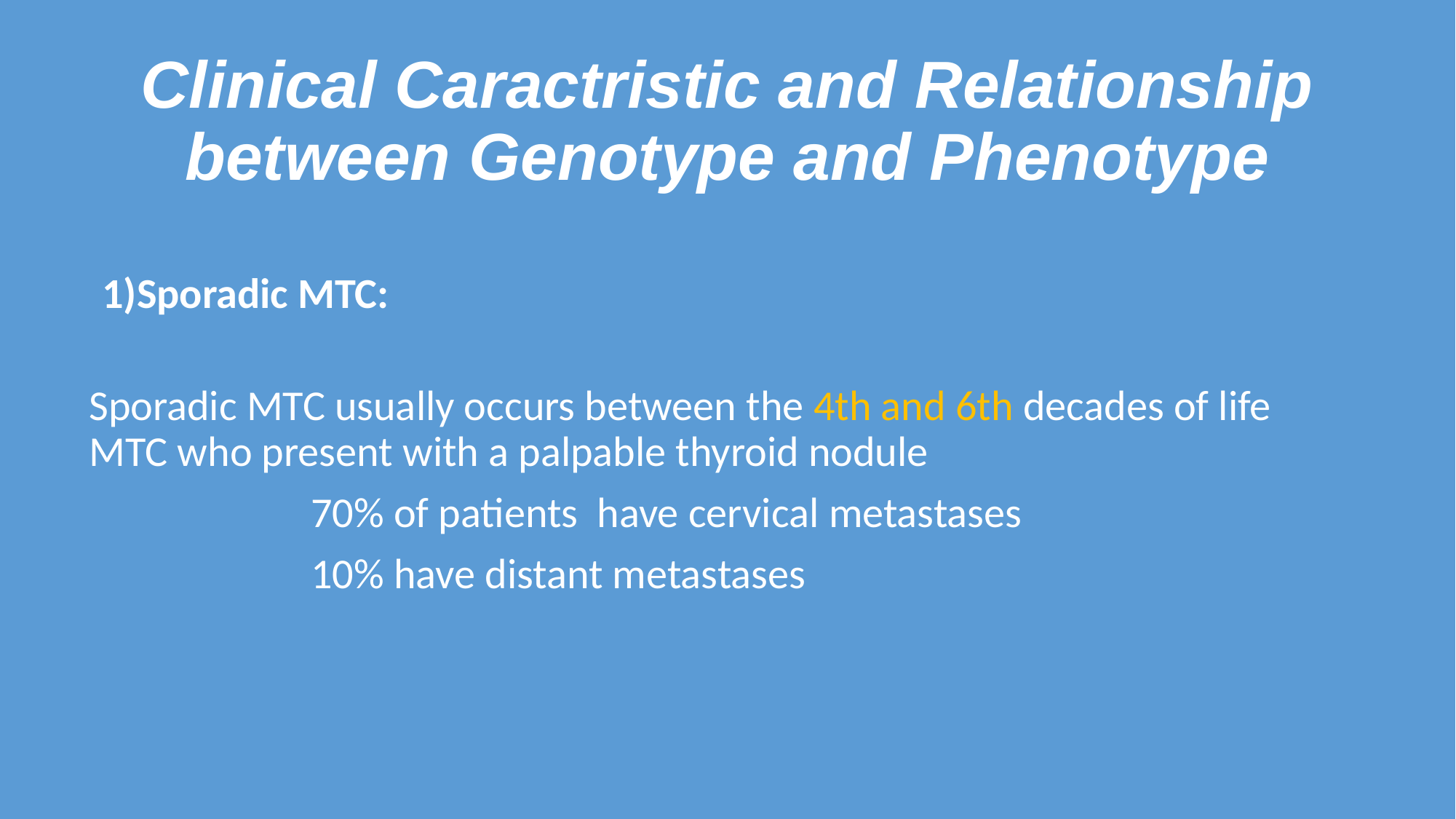

# Clinical Caractristic and Relationship between Genotype and Phenotype
1)Sporadic MTC:
Sporadic MTC usually occurs between the 4th and 6th decades of life MTC who present with a palpable thyroid nodule
                       70% of patients  have cervical metastases
                       10% have distant metastases